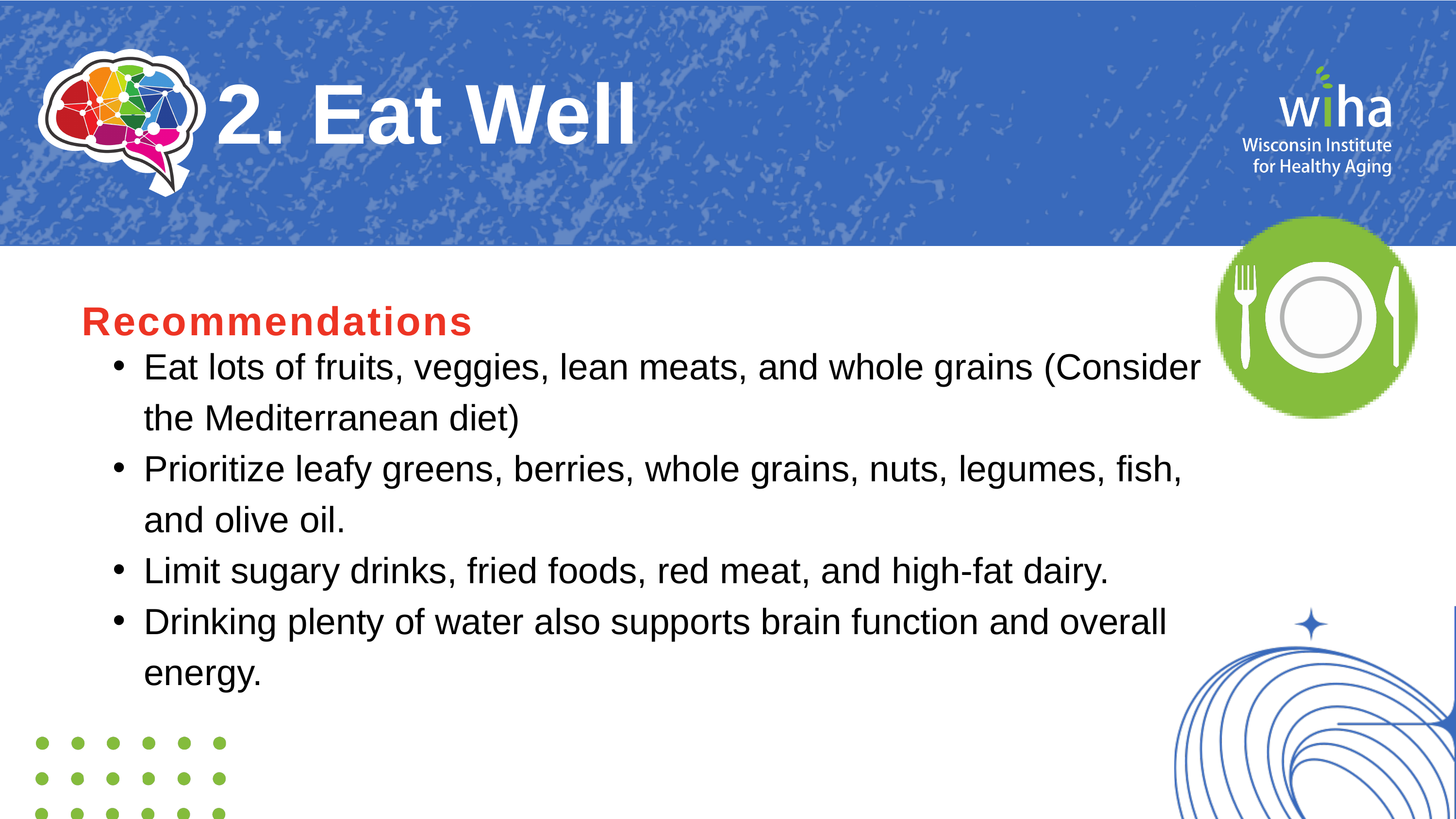

2. Eat Well

Recommendations
Eat lots of fruits, veggies, lean meats, and whole grains (Consider the Mediterranean diet)
Prioritize leafy greens, berries, whole grains, nuts, legumes, fish, and olive oil.
Limit sugary drinks, fried foods, red meat, and high-fat dairy.
Drinking plenty of water also supports brain function and overall energy.